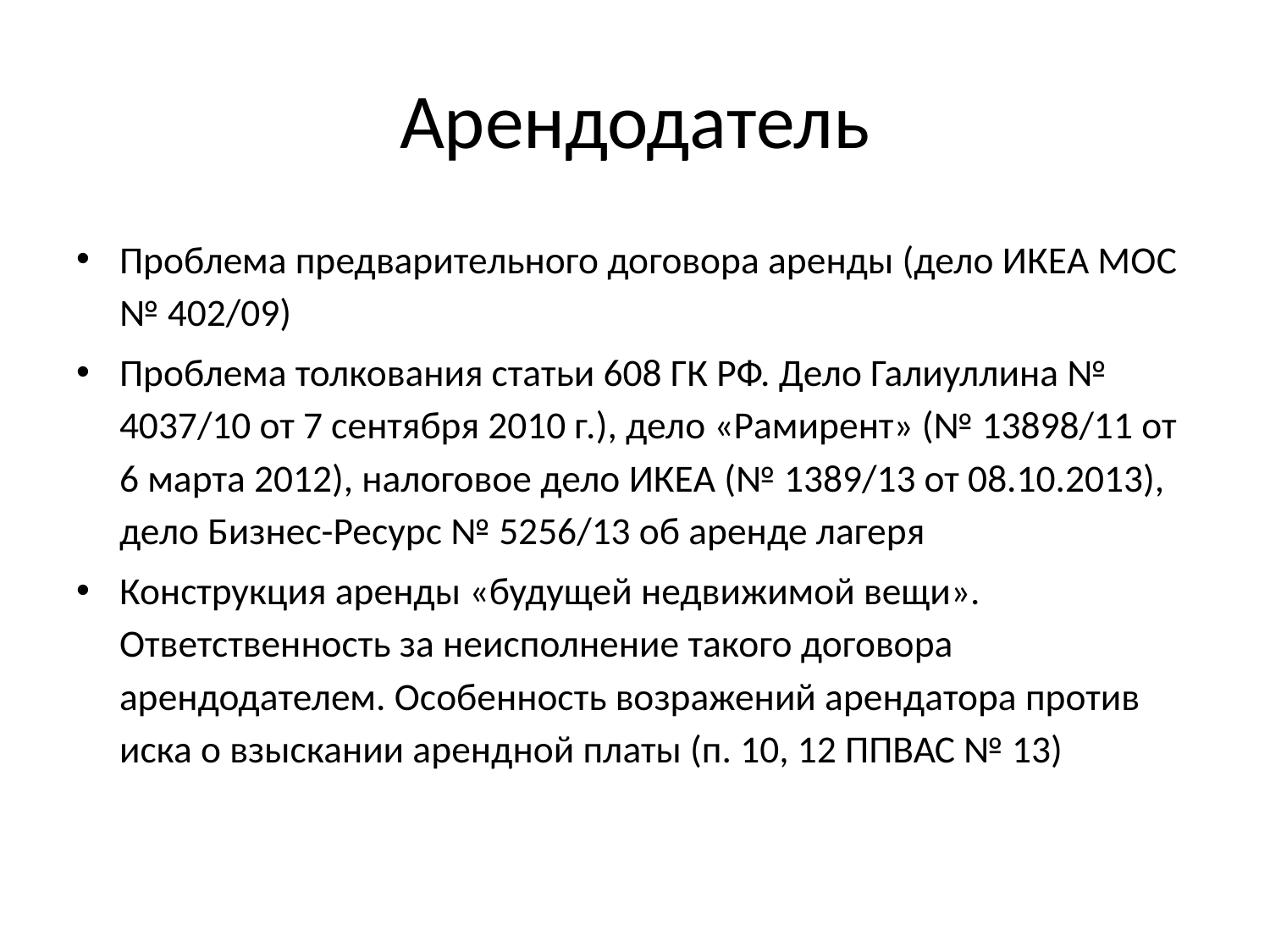

# Арендодатель
Проблема предварительного договора аренды (дело ИКЕА МОС № 402/09)
Проблема толкования статьи 608 ГК РФ. Дело Галиуллина № 4037/10 от 7 сентября 2010 г.), дело «Рамирент» (№ 13898/11 от 6 марта 2012), налоговое дело ИКЕА (№ 1389/13 от 08.10.2013), дело Бизнес-Ресурс № 5256/13 об аренде лагеря
Конструкция аренды «будущей недвижимой вещи». Ответственность за неисполнение такого договора арендодателем. Особенность возражений арендатора против иска о взыскании арендной платы (п. 10, 12 ППВАС № 13)